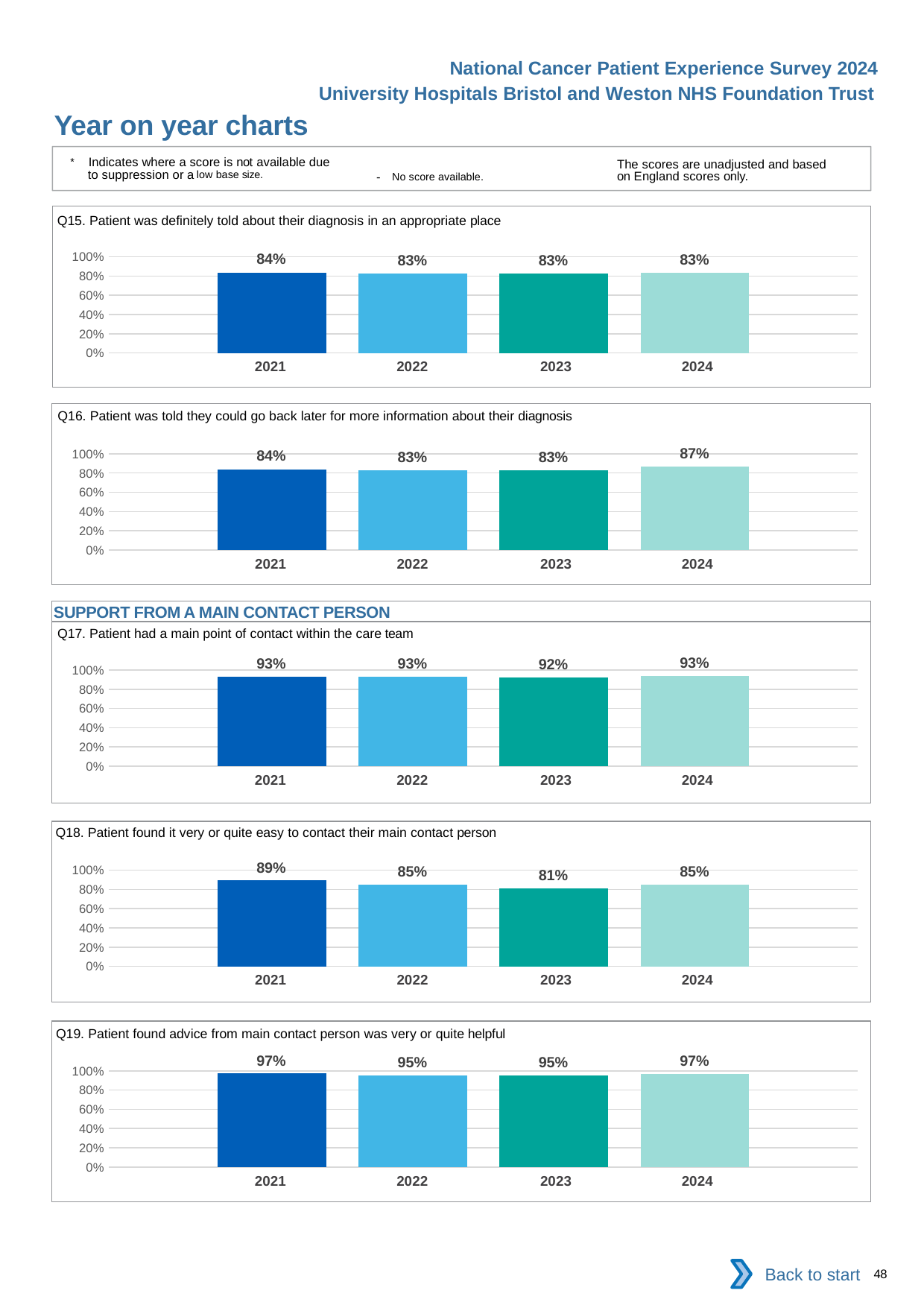

National Cancer Patient Experience Survey 2024
University Hospitals Bristol and Weston NHS Foundation Trust
Year on year charts

*  Indicates where a score is not available due to suppression or a low base size.
The scores are unadjusted and based on England scores only.
- No score available.
Q15. Patient was definitely told about their diagnosis in an appropriate place

### Chart

| Category | 2021 | 2022 | 2023 | 2024 |
|---|---|---|---|---|
| Category 1 | 0.8374126 | 0.8284229 | 0.8280702 | 0.8306962 |
| 2021 | 2022 | 2023 | 2024 |
| --- | --- | --- | --- |
Q16. Patient was told they could go back later for more information about their diagnosis

### Chart

| Category | 2021 | 2022 | 2023 | 2024 |
|---|---|---|---|---|
| Category 1 | 0.8402367 | 0.8262548 | 0.8273092 | 0.8665448 |
| 2021 | 2022 | 2023 | 2024 |
| --- | --- | --- | --- |
SUPPORT FROM A MAIN CONTACT PERSON
Q17. Patient had a main point of contact within the care team

### Chart

| Category | 2021 | 2022 | 2023 | 2024 |
|---|---|---|---|---|
| Category 1 | 0.9298561 | 0.9267857 | 0.9215686 | 0.9347471 |
| 2021 | 2022 | 2023 | 2024 |
| --- | --- | --- | --- |
Q18. Patient found it very or quite easy to contact their main contact person

### Chart

| Category | 2021 | 2022 | 2023 | 2024 |
|---|---|---|---|---|
| Category 1 | 0.8921776 | 0.8523207 | 0.813278 | 0.8462998 |
| 2021 | 2022 | 2023 | 2024 |
| --- | --- | --- | --- |
Q19. Patient found advice from main contact person was very or quite helpful

### Chart

| Category | 2021 | 2022 | 2023 | 2024 |
|---|---|---|---|---|
| Category 1 | 0.9716024 | 0.9520958 | 0.9513185 | 0.9704251 |
| 2021 | 2022 | 2023 | 2024 |
| --- | --- | --- | --- |
Back to start

48